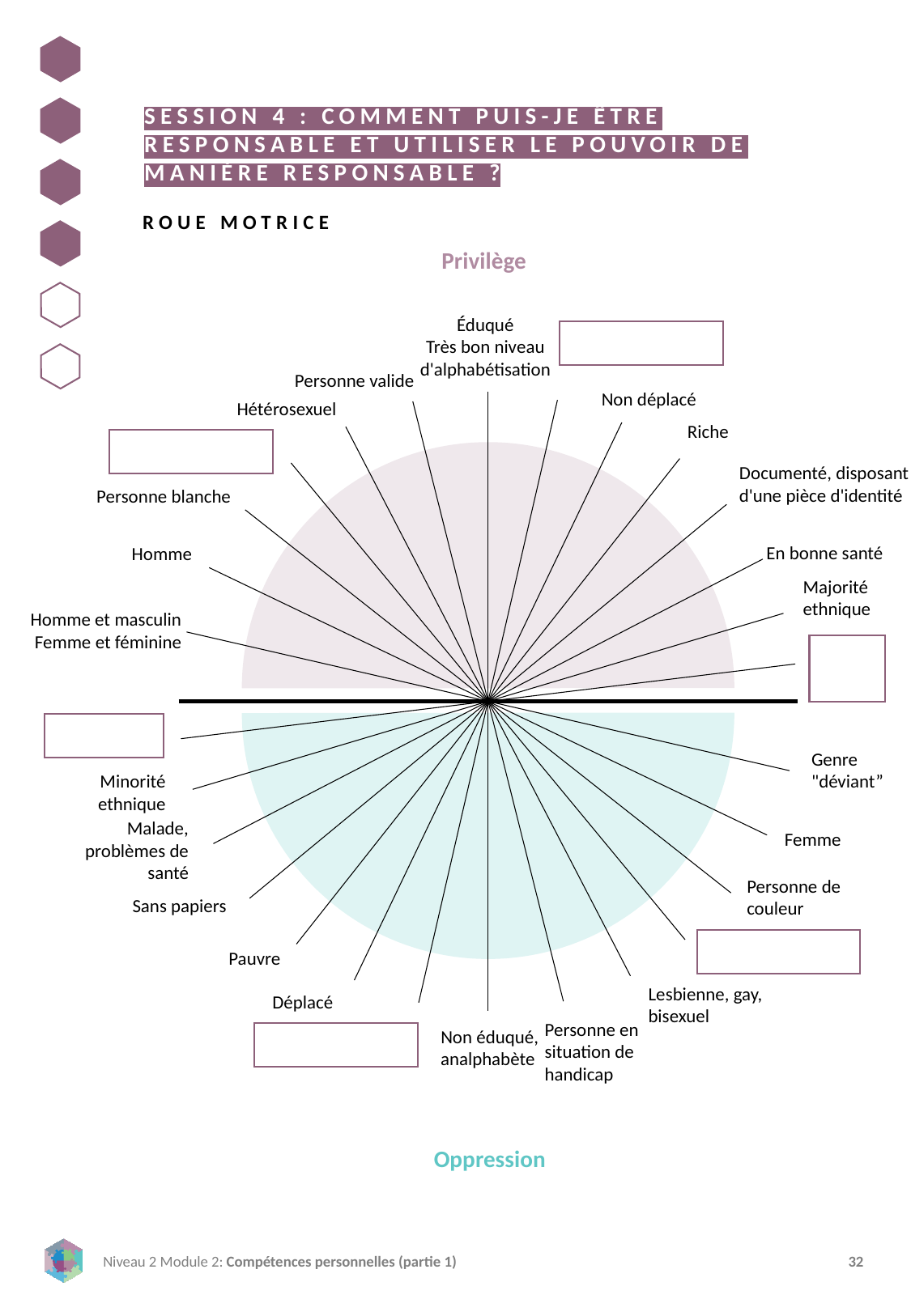

SESSION 4 : COMMENT PUIS-JE ÊTRE RESPONSABLE ET UTILISER LE POUVOIR DE MANIÈRE RESPONSABLE ?

ROUE MOTRICE

Privilège

Éduqué
Très bon niveau d'alphabétisation

Personne valide
Non déplacé
Hétérosexuel
Riche

Documenté, disposant d'une pièce d'identité

Personne blanche
En bonne santé
Homme
Majorité ethnique
Homme et masculin
Femme et féminine

Genre "déviant”
Minorité ethnique
Femme
Malade, problèmes de santé
Personne de couleur
Sans papiers

Pauvre
Déplacé
Lesbienne, gay, bisexuel
Non éduqué, analphabète

Personne en situation de handicap
Oppression